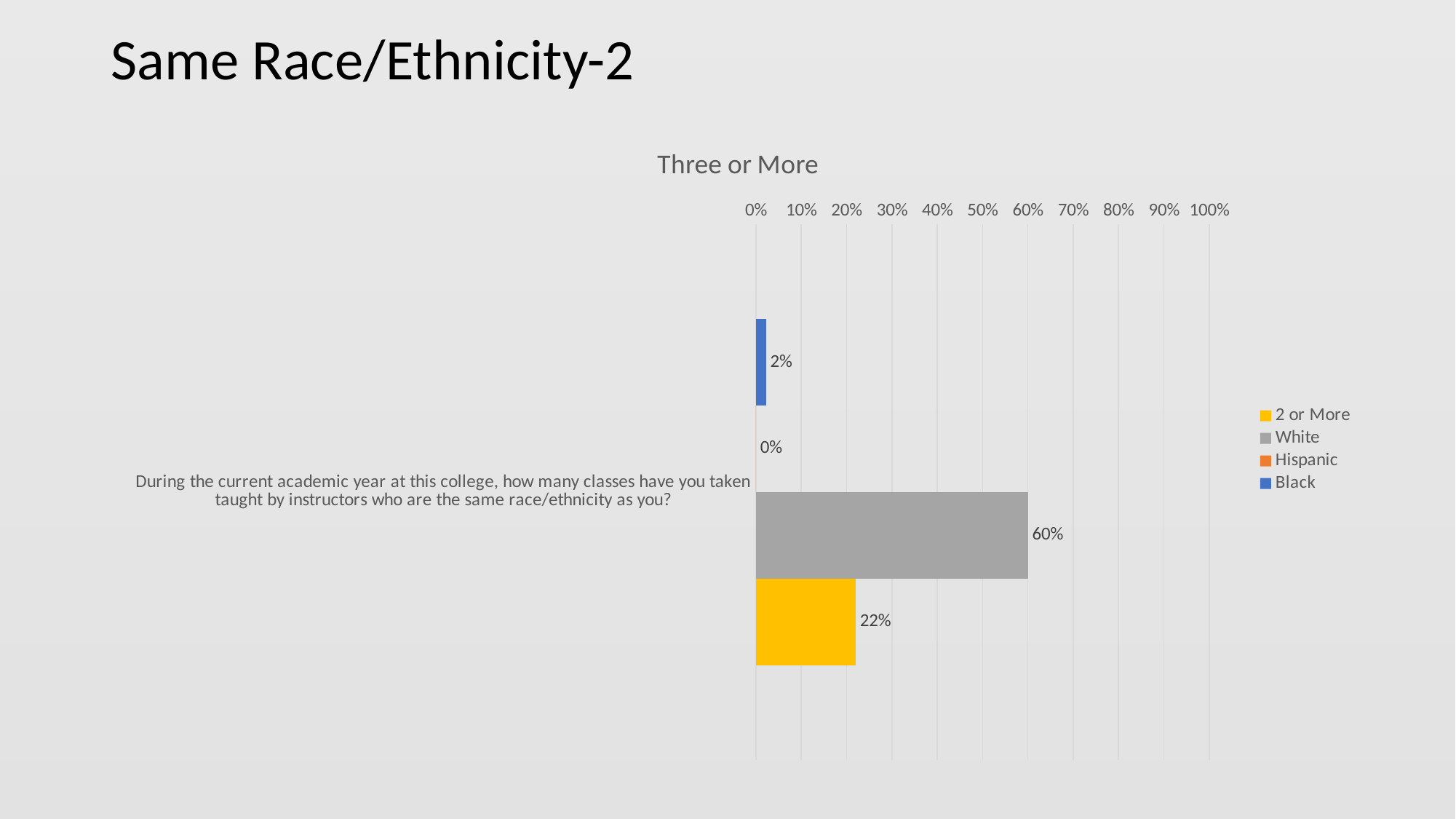

# Same Race/Ethnicity-2

### Chart: Three or More

| Category | Black | Hispanic | White | 2 or More |
|---|---|---|---|---|
| During the current academic year at this college, how many classes have you taken taught by instructors who are the same race/ethnicity as you? | 0.022 | 0.0 | 0.6 | 0.22 |